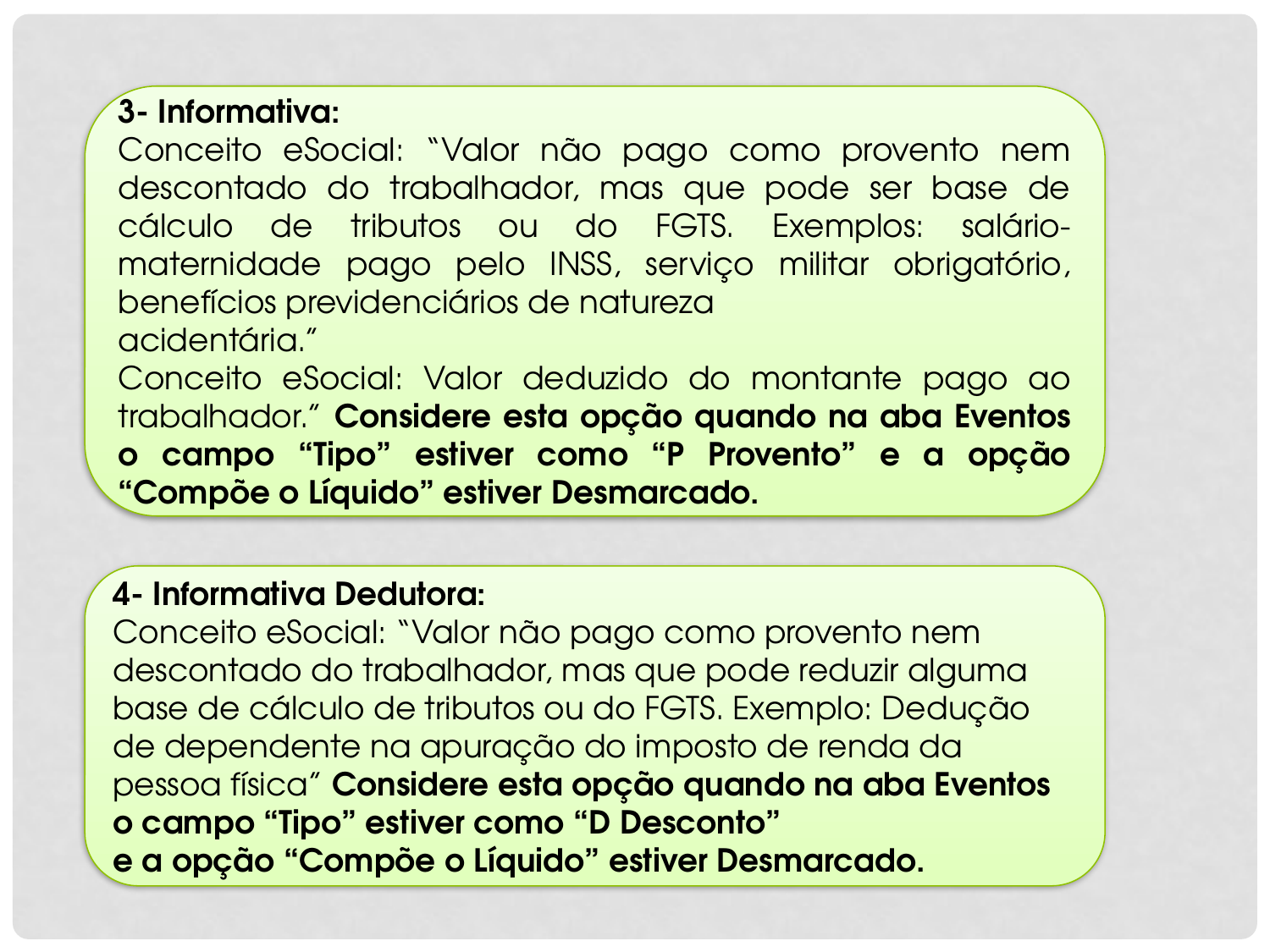

3- Informativa:
Conceito eSocial: “Valor não pago como provento nem descontado do trabalhador, mas que pode ser base de cálculo de tributos ou do FGTS. Exemplos: salário-maternidade pago pelo INSS, serviço militar obrigatório, benefícios previdenciários de natureza
acidentária.”
Conceito eSocial: Valor deduzido do montante pago ao trabalhador.” Considere esta opção quando na aba Eventos o campo “Tipo” estiver como “P Provento” e a opção “Compõe o Líquido” estiver Desmarcado.
4- Informativa Dedutora:
Conceito eSocial: “Valor não pago como provento nem descontado do trabalhador, mas que pode reduzir alguma base de cálculo de tributos ou do FGTS. Exemplo: Dedução de dependente na apuração do imposto de renda da pessoa física” Considere esta opção quando na aba Eventos o campo “Tipo” estiver como “D Desconto”
e a opção “Compõe o Líquido” estiver Desmarcado.